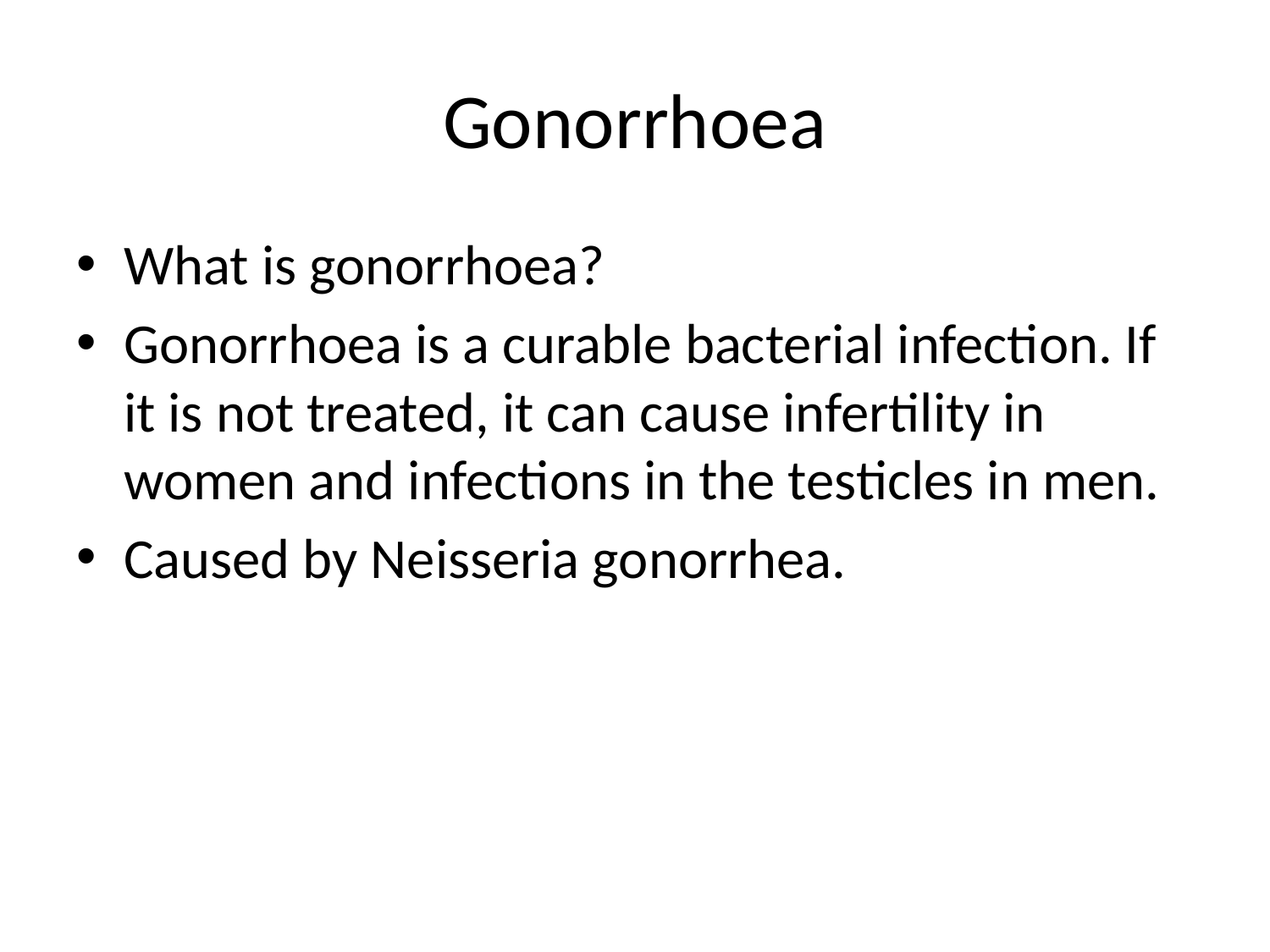

# Gonorrhoea
What is gonorrhoea?
Gonorrhoea is a curable bacterial infection. If it is not treated, it can cause infertility in women and infections in the testicles in men.
Caused by Neisseria gonorrhea.